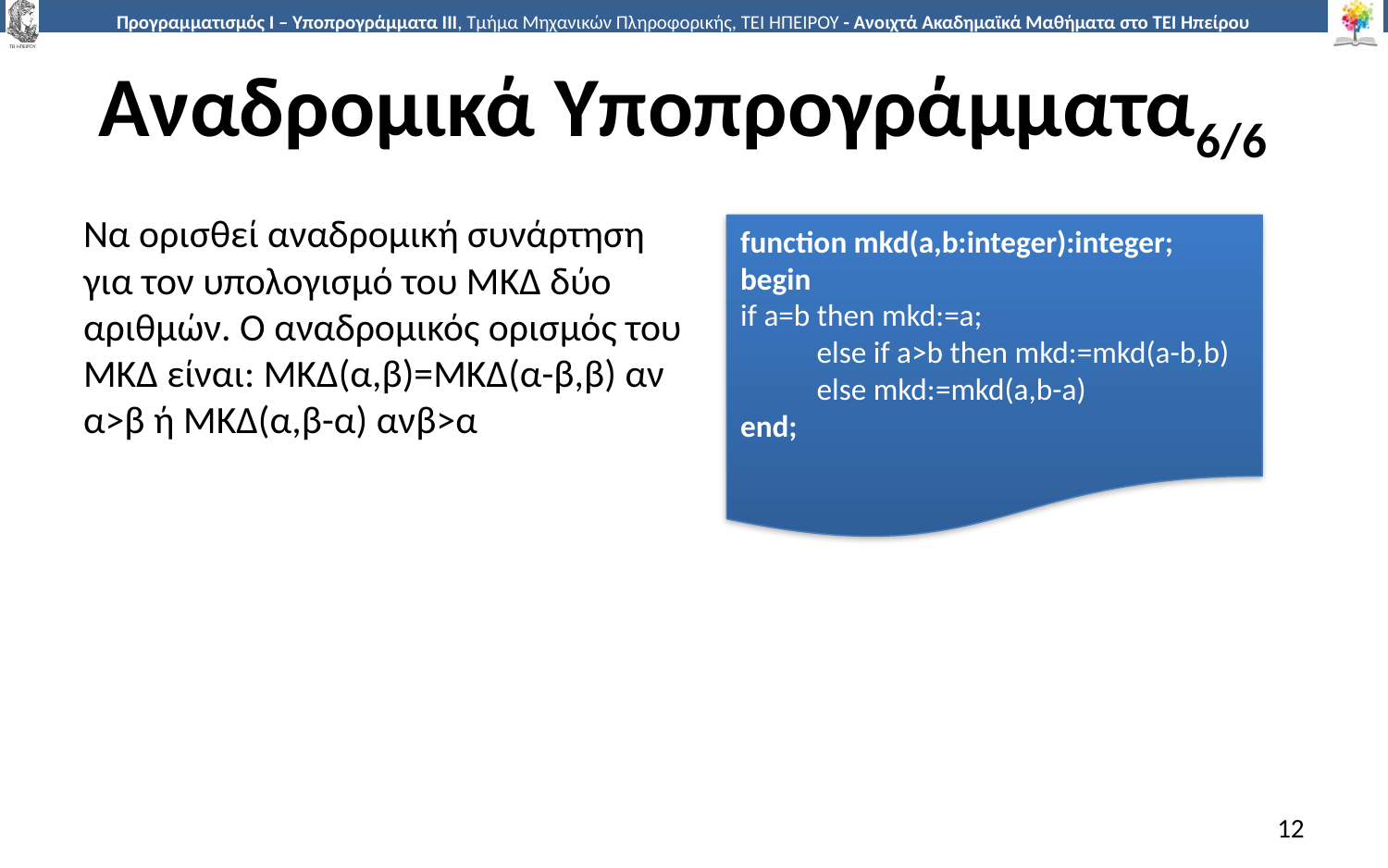

# Αναδρομικά Υποπρογράμματα6/6
Να ορισθεί αναδρομική συνάρτηση για τον υπολογισμό του ΜΚΔ δύο αριθμών. Ο αναδρομικός ορισμός του ΜΚΔ είναι: ΜΚΔ(α,β)=ΜΚΔ(α-β,β) αν α>β ή ΜΚΔ(α,β-α) ανβ>α

function mkd(a,b:integer):integer;
begin
if a=b then mkd:=a;
           else if a>b then mkd:=mkd(a-b,b)
           else mkd:=mkd(a,b-a)
end;

12